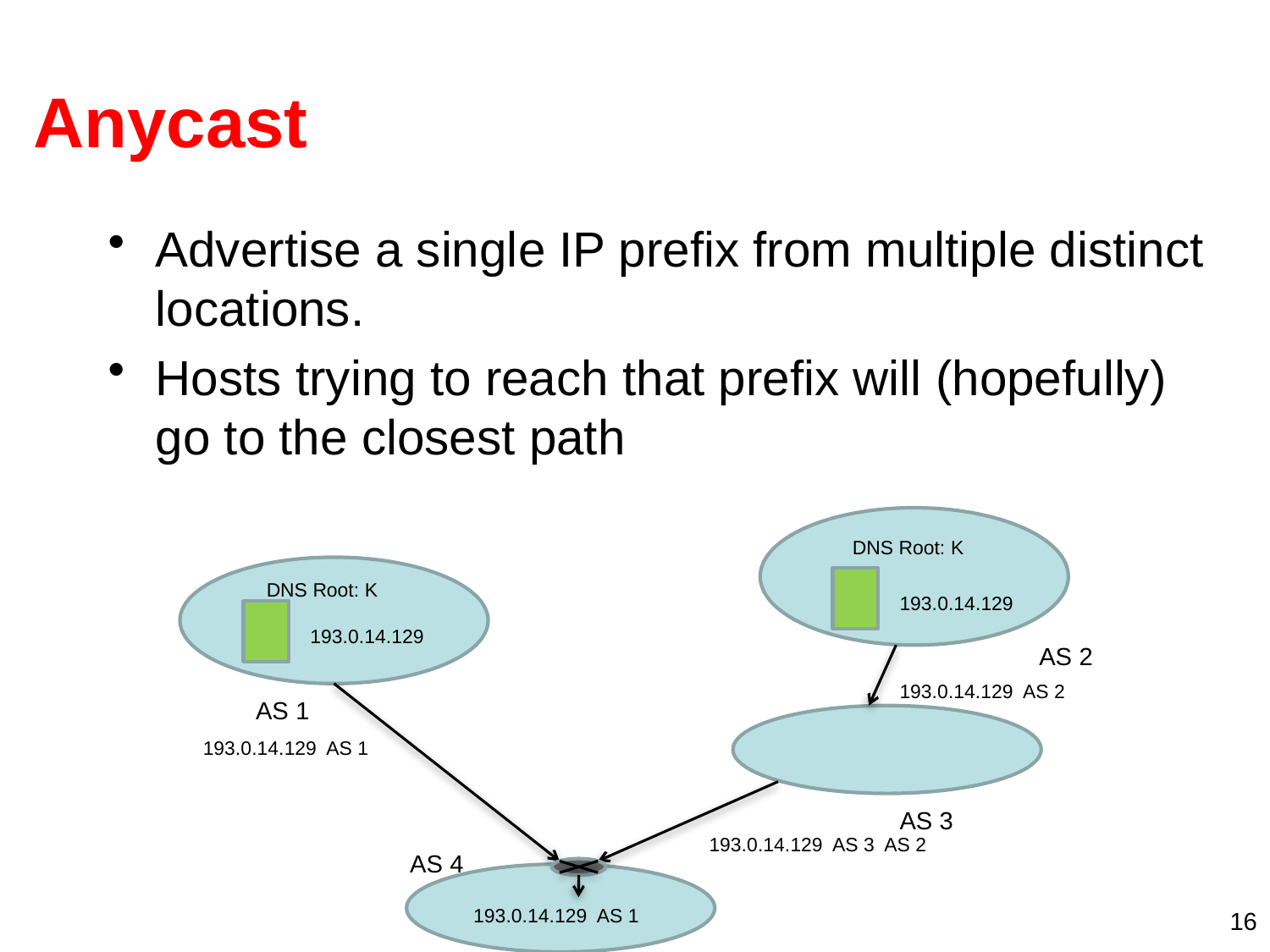

# Anycast
Advertise a single IP prefix from multiple distinct locations.
Hosts trying to reach that prefix will (hopefully) go to the closest path

DNS Root: K

DNS Root: K
193.0.14.129

193.0.14.129

AS 2
193.0.14.129  AS 2
AS 1

193.0.14.129  AS 1
AS 3
193.0.14.129  AS 3  AS 2
AS 4

193.0.14.129  AS 1
16